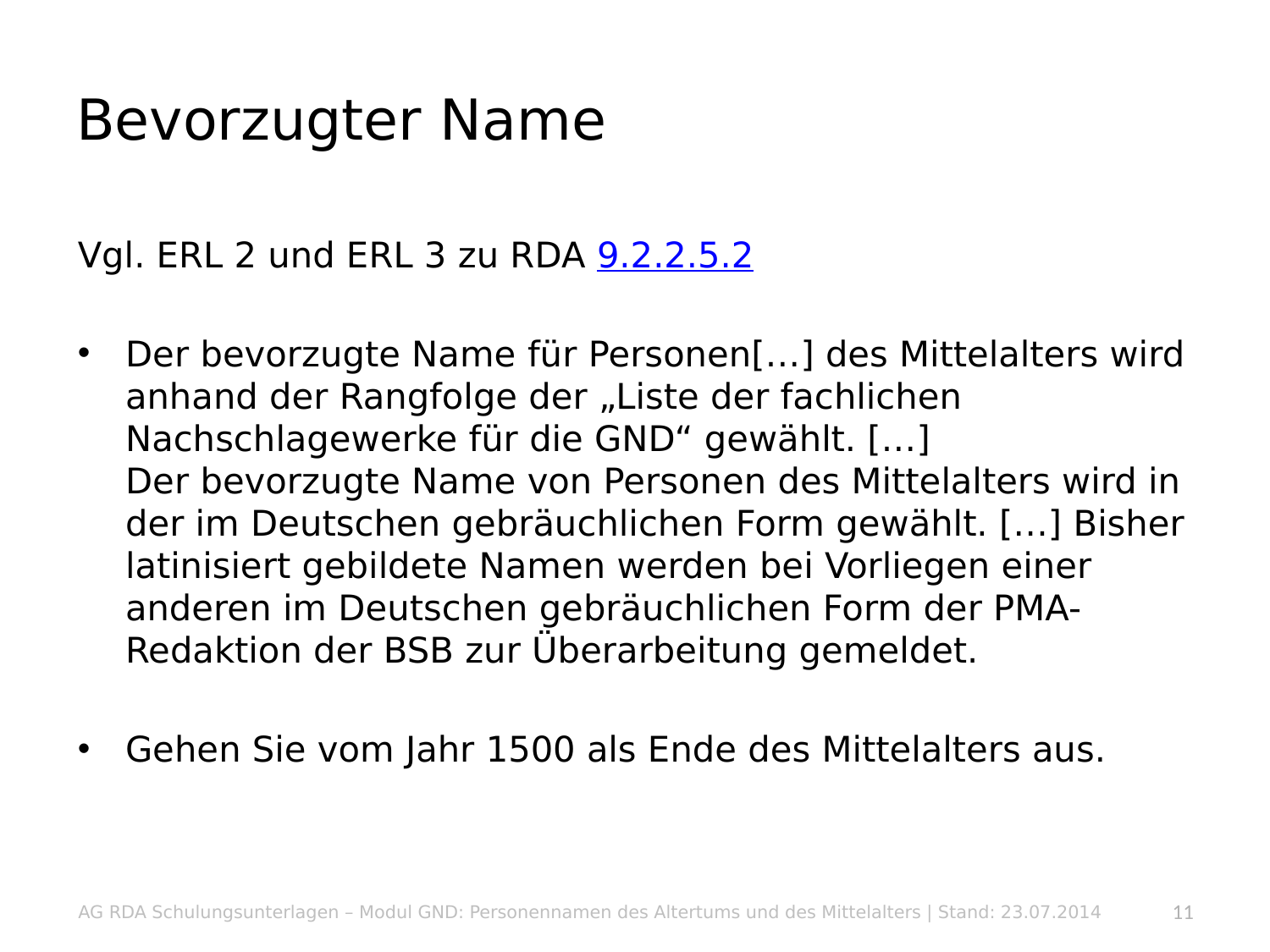

# Bevorzugter Name
Vgl. ERL 2 und ERL 3 zu RDA 9.2.2.5.2

Der bevorzugte Name für Personen[…] des Mittelalters wird anhand der Rangfolge der „Liste der fachlichen Nachschlagewerke für die GND“ gewählt. […]
Der bevorzugte Name von Personen des Mittelalters wird in der im Deutschen gebräuchlichen Form gewählt. […] Bisher latinisiert gebildete Namen werden bei Vorliegen einer anderen im Deutschen gebräuchlichen Form der PMA-Redaktion der BSB zur Überarbeitung gemeldet.

Gehen Sie vom Jahr 1500 als Ende des Mittelalters aus.

AG RDA Schulungsunterlagen – Modul GND: Personennamen des Altertums und des Mittelalters | Stand: 23.07.2014
11